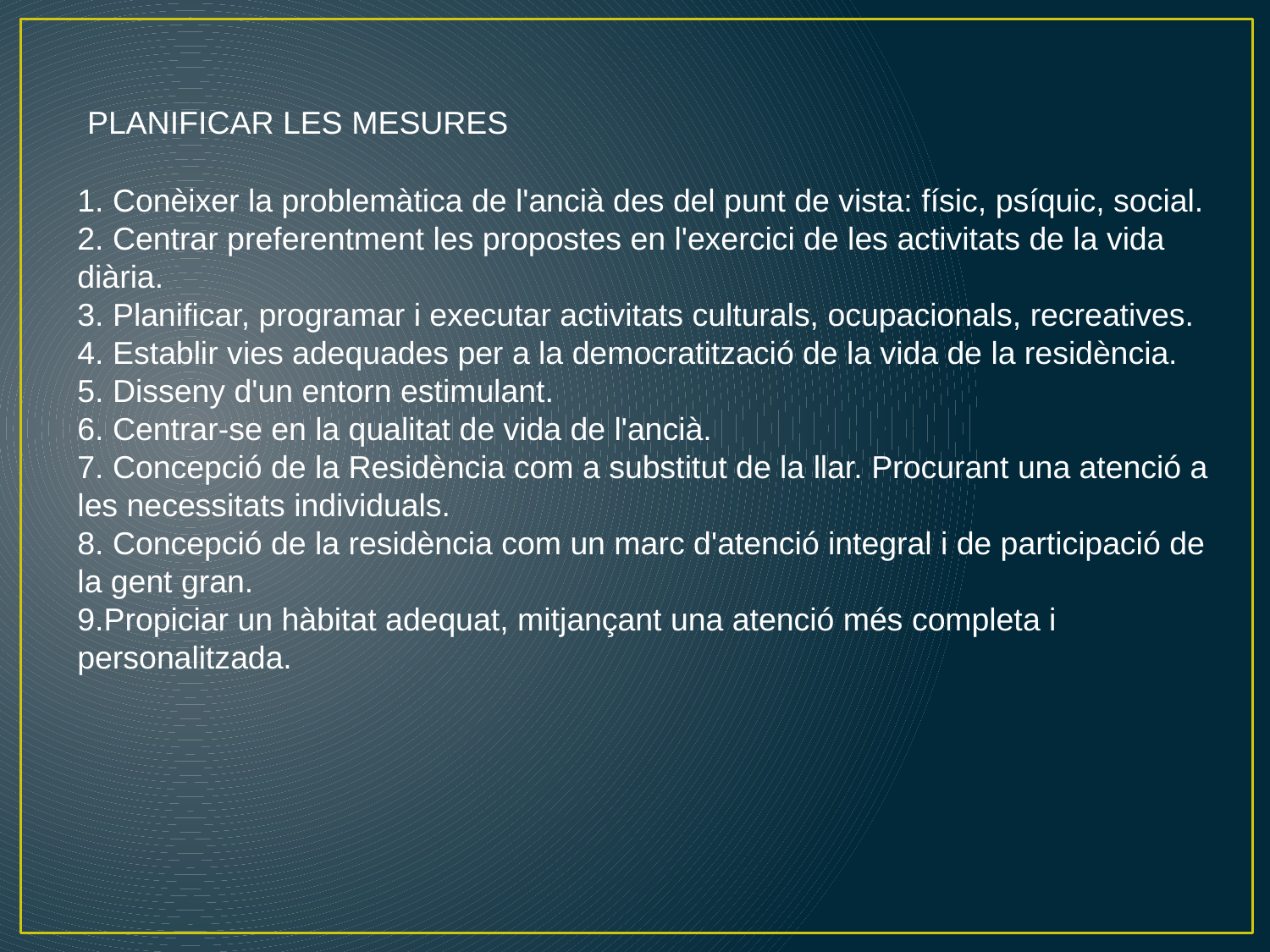

PLANIFICAR LES MESURES

1. Conèixer la problemàtica de l'ancià des del punt de vista: físic, psíquic, social.
2. Centrar preferentment les propostes en l'exercici de les activitats de la vida diària.
3. Planificar, programar i executar activitats culturals, ocupacionals, recreatives.
4. Establir vies adequades per a la democratització de la vida de la residència.
5. Disseny d'un entorn estimulant.
6. Centrar-se en la qualitat de vida de l'ancià.
7. Concepció de la Residència com a substitut de la llar. Procurant una atenció a les necessitats individuals.
8. Concepció de la residència com un marc d'atenció integral i de participació de la gent gran.
9.Propiciar un hàbitat adequat, mitjançant una atenció més completa i personalitzada.